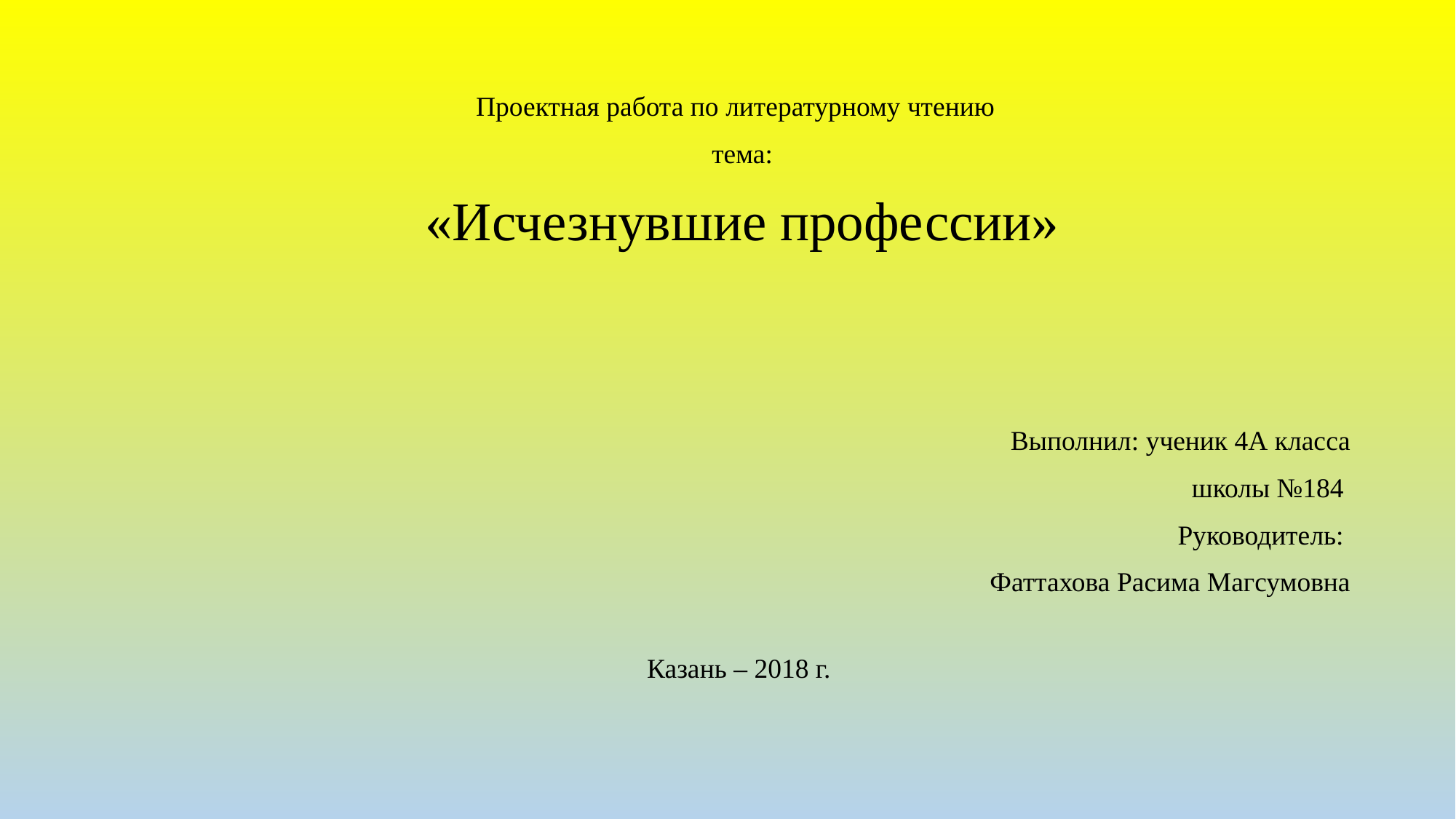

Проектная работа по литературному чтению
тема:
«Исчезнувшие профессии»

Выполнил: ученик 4А класса
 школы №184
Руководитель:
Фаттахова Расима Магсумовна

Казань – 2018 г.